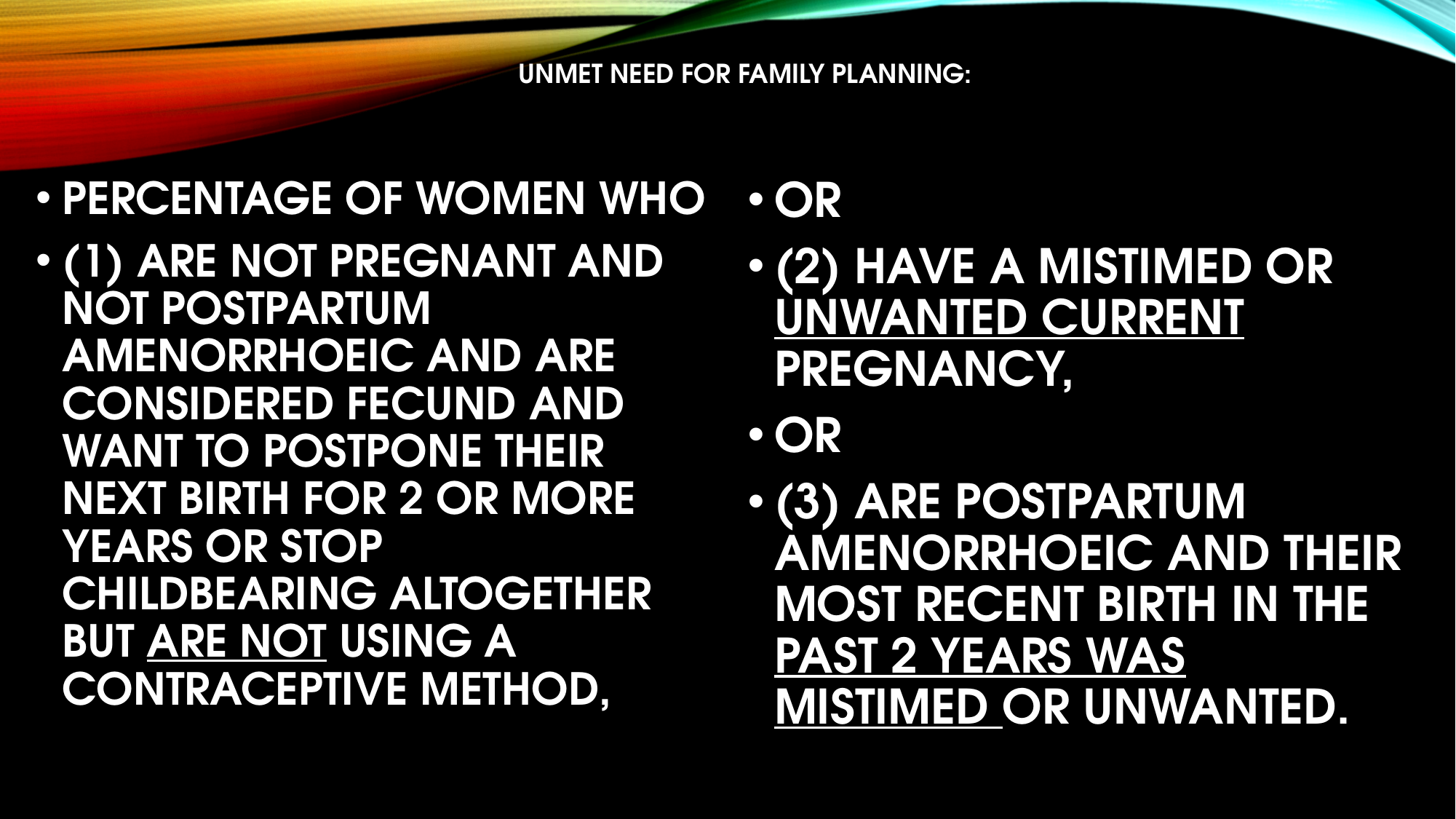

# UNMET NEED FOR FAMILY PLANNING:
PERCENTAGE OF WOMEN WHO
(1) ARE NOT PREGNANT AND NOT POSTPARTUM AMENORRHOEIC AND ARE CONSIDERED FECUND AND WANT TO POSTPONE THEIR NEXT BIRTH FOR 2 OR MORE YEARS OR STOP CHILDBEARING ALTOGETHER BUT ARE NOT USING A CONTRACEPTIVE METHOD,

OR
(2) HAVE A MISTIMED OR UNWANTED CURRENT PREGNANCY,
OR
(3) ARE POSTPARTUM AMENORRHOEIC AND THEIR MOST RECENT BIRTH IN THE PAST 2 YEARS WAS MISTIMED OR UNWANTED.